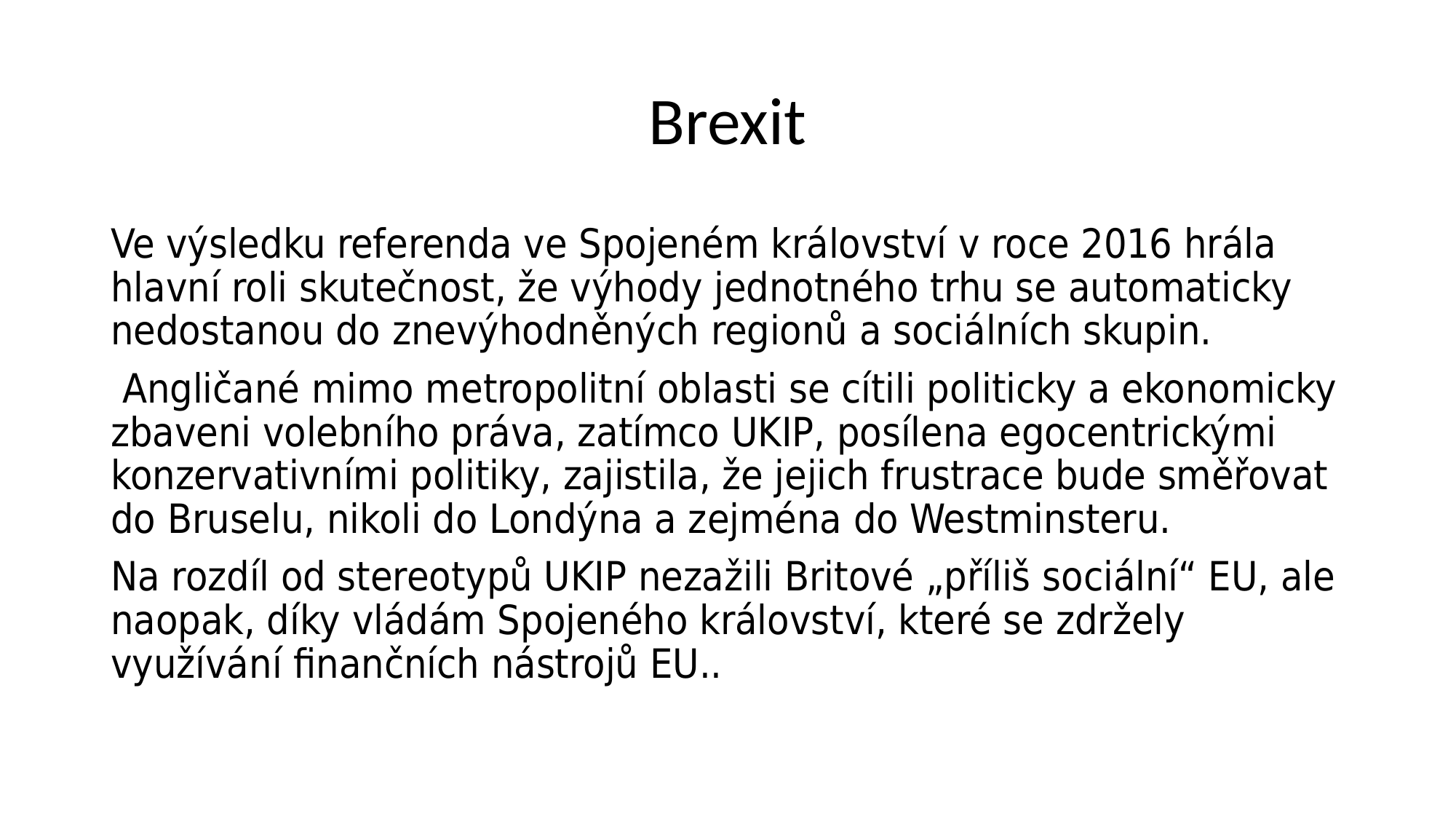

# Brexit
Ve výsledku referenda ve Spojeném království v roce 2016 hrála hlavní roli skutečnost, že výhody jednotného trhu se automaticky nedostanou do znevýhodněných regionů a sociálních skupin.
 Angličané mimo metropolitní oblasti se cítili politicky a ekonomicky zbaveni volebního práva, zatímco UKIP, posílena egocentrickými konzervativními politiky, zajistila, že jejich frustrace bude směřovat do Bruselu, nikoli do Londýna a zejména do Westminsteru.
Na rozdíl od stereotypů UKIP nezažili Britové „příliš sociální“ EU, ale naopak, díky vládám Spojeného království, které se zdržely využívání finančních nástrojů EU..